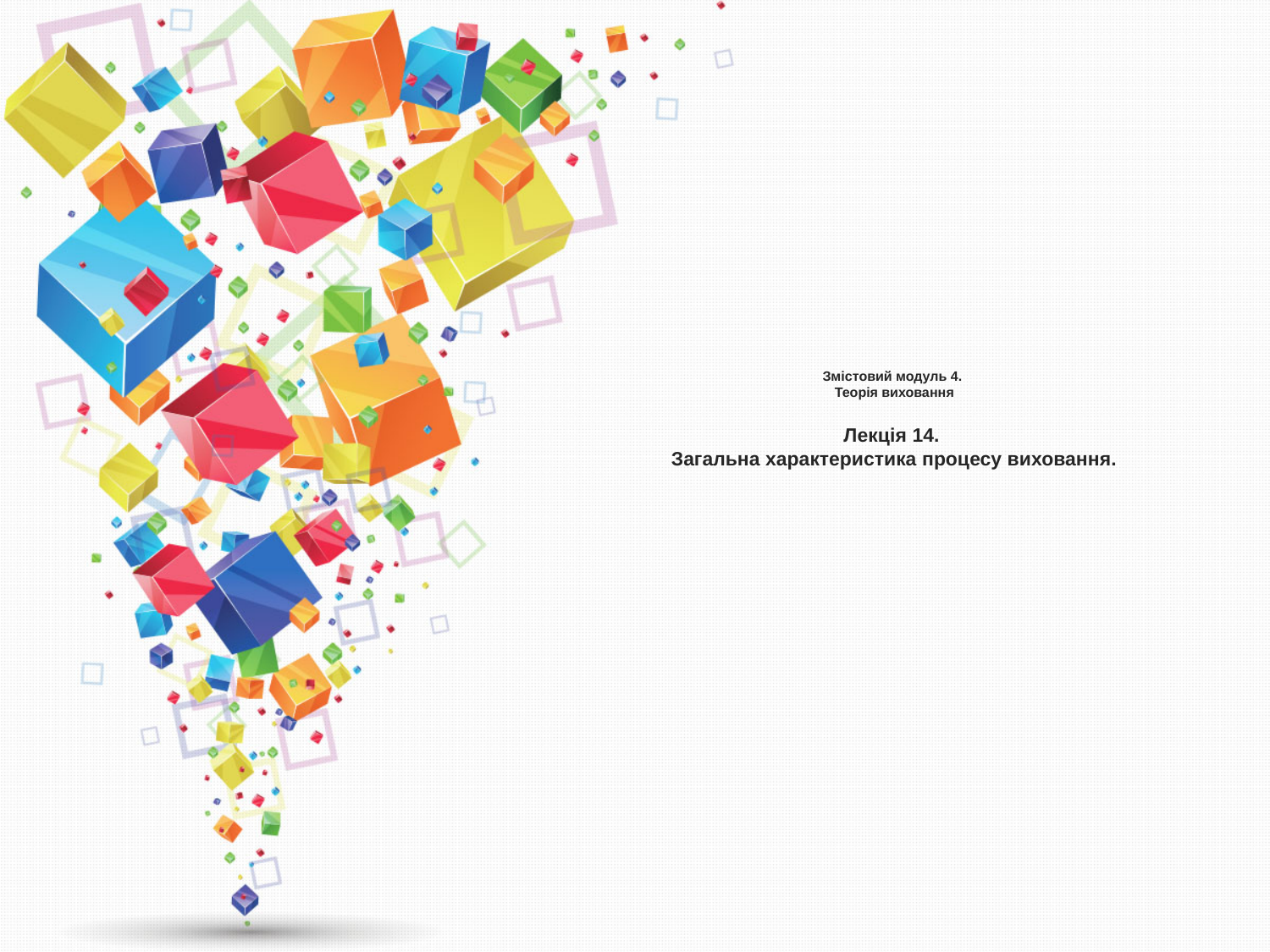

# Змістовий модуль 4. Теорія виховання Лекція 14. Загальна характеристика процесу виховання.